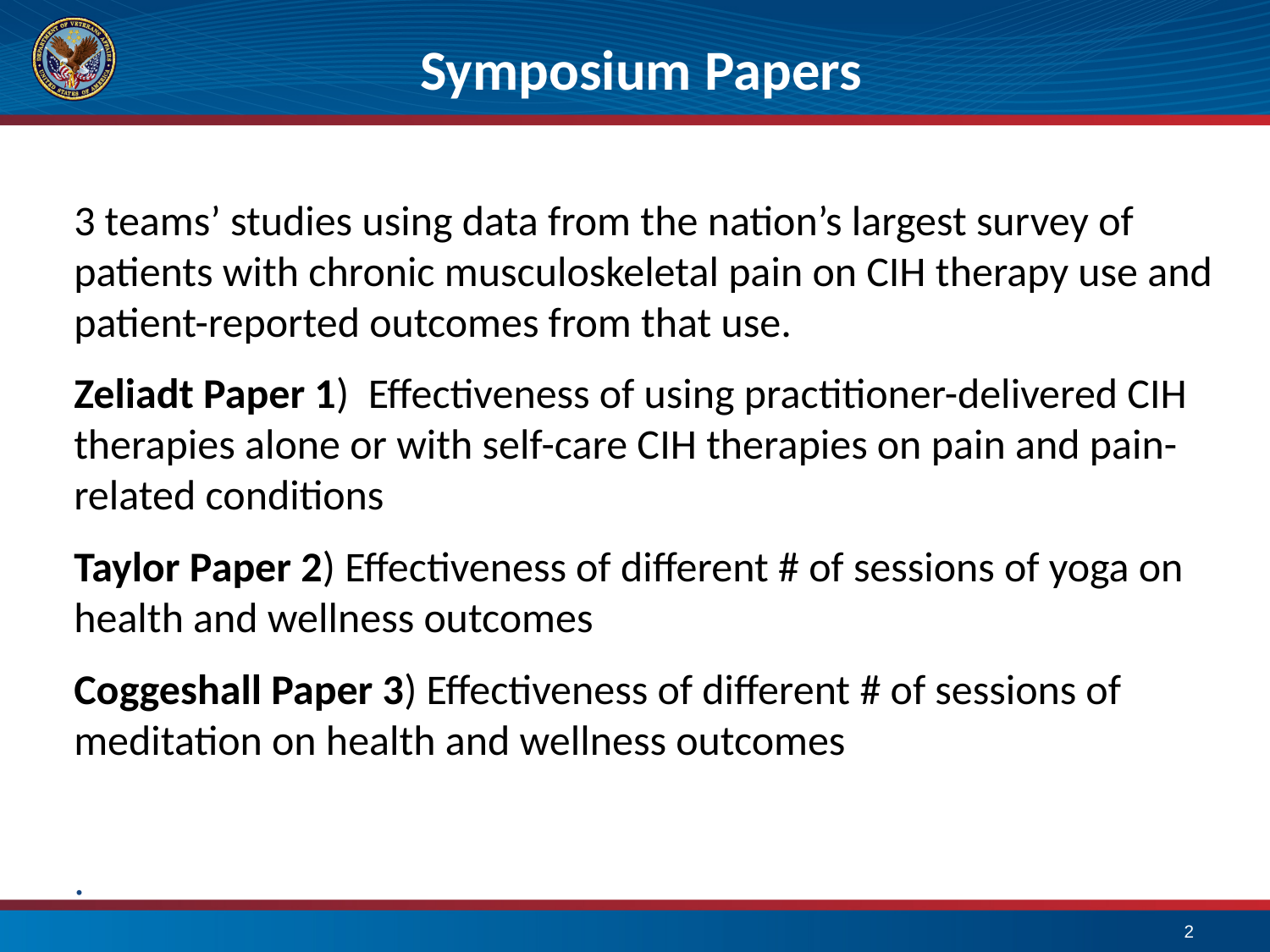

# Symposium Papers
3 teams’ studies using data from the nation’s largest survey of patients with chronic musculoskeletal pain on CIH therapy use and patient-reported outcomes from that use.
Zeliadt Paper 1)  Effectiveness of using practitioner-delivered CIH therapies alone or with self-care CIH therapies on pain and pain-related conditions
Taylor Paper 2) Effectiveness of different # of sessions of yoga on health and wellness outcomes
Coggeshall Paper 3) Effectiveness of different # of sessions of meditation on health and wellness outcomes

.

2